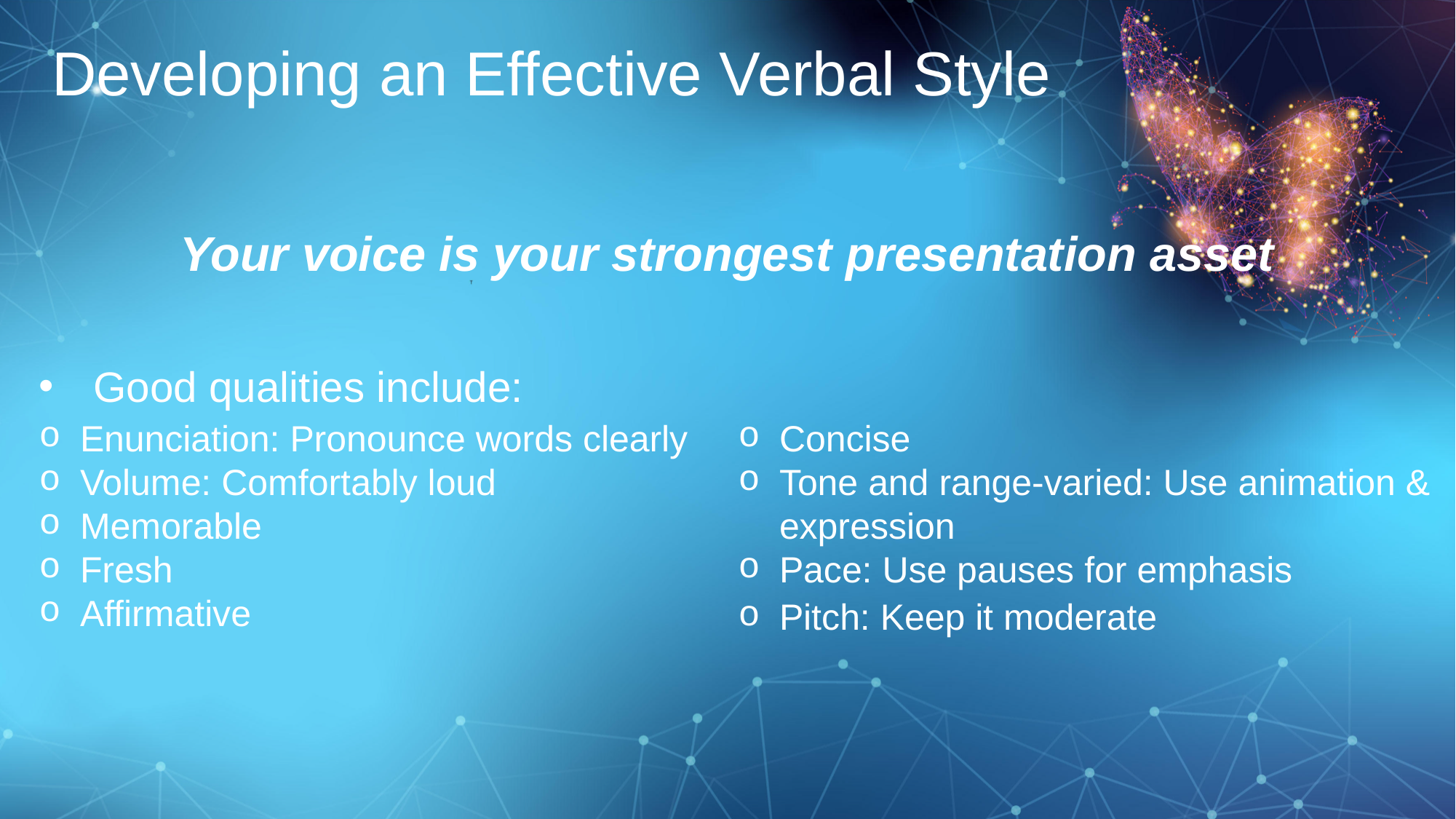

# Developing an Effective Verbal Style
Your voice is your strongest presentation asset
Good qualities include:
Enunciation: Pronounce words clearly
Volume: Comfortably loud
Memorable
Fresh
Affirmative

Concise
Tone and range-varied: Use animation & expression
Pace: Use pauses for emphasis
Pitch: Keep it moderate